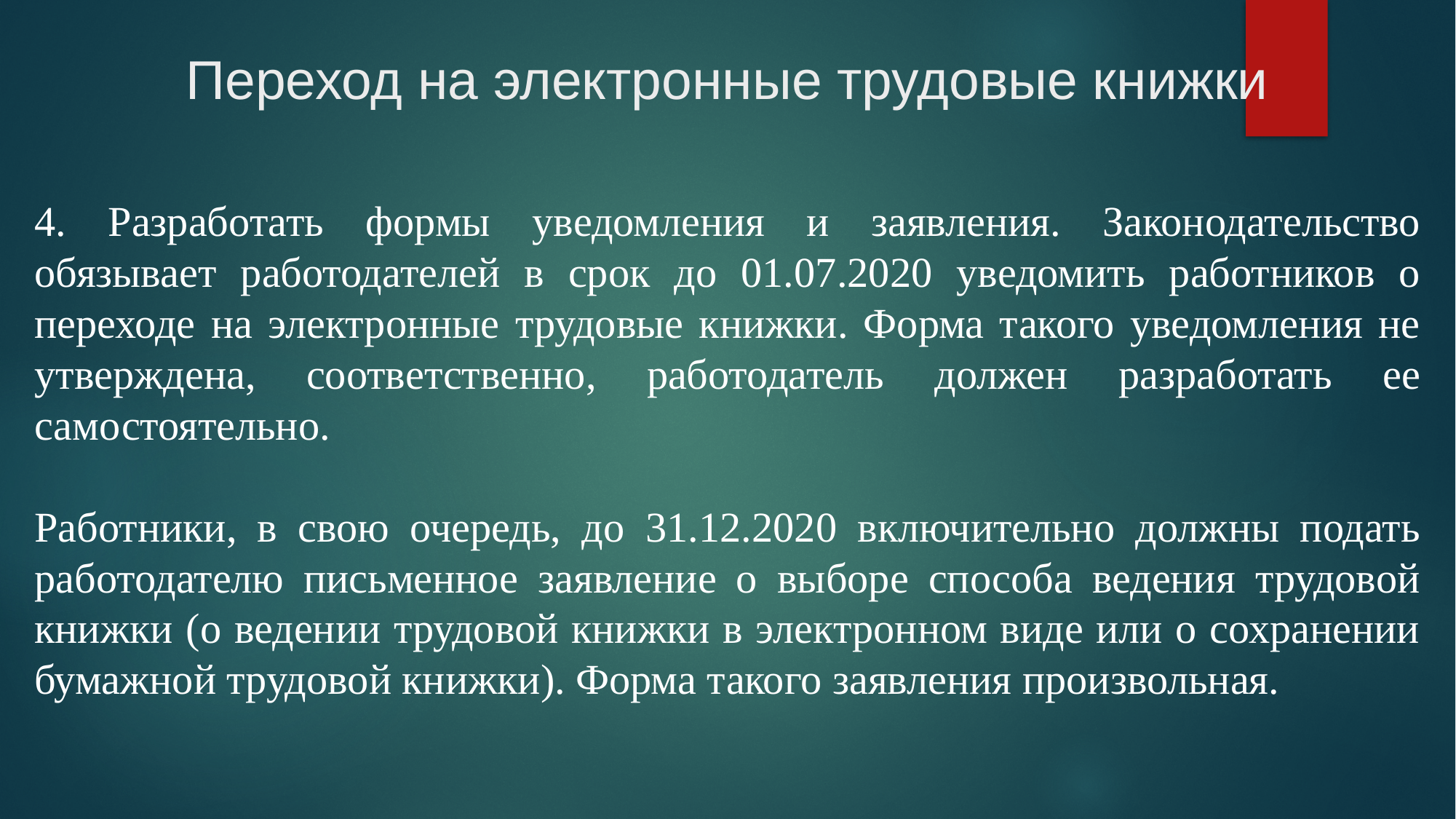

# Переход на электронные трудовые книжки
4. Разработать формы уведомления и заявления. Законодательство обязывает работодателей в срок до 01.07.2020 уведомить работников о переходе на электронные трудовые книжки. Форма такого уведомления не утверждена, соответственно, работодатель должен разработать ее самостоятельно.

Работники, в свою очередь, до 31.12.2020 включительно должны подать работодателю письменное заявление о выборе способа ведения трудовой книжки (о ведении трудовой книжки в электронном виде или о сохранении бумажной трудовой книжки). Форма такого заявления произвольная.